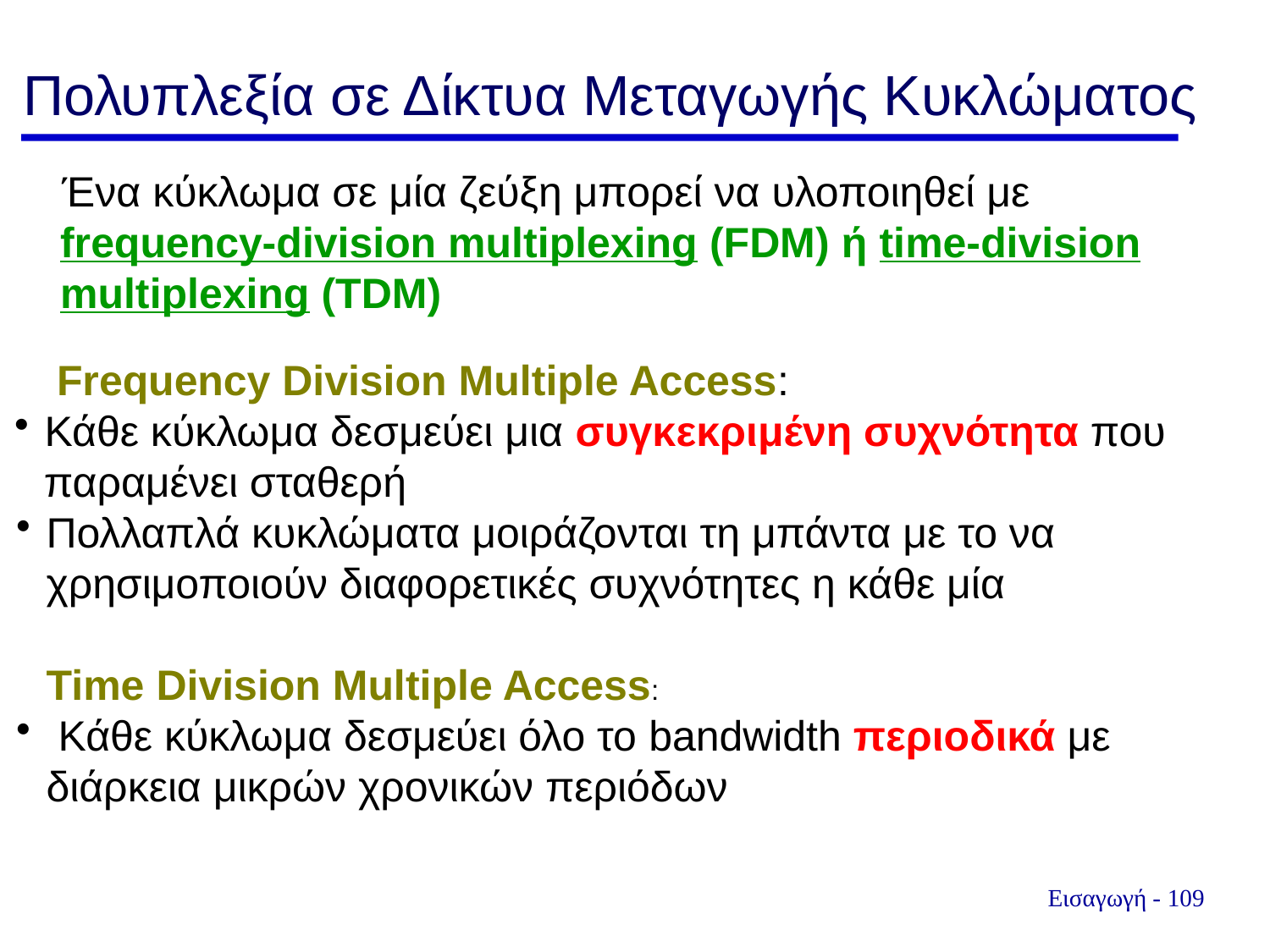

Πολυπλεξία σε Δίκτυα Μεταγωγής Κυκλώματος
Ένα κύκλωμα σε μία ζεύξη μπορεί να υλοποιηθεί με frequency-division multiplexing (FDM) ή time-division multiplexing (TDM)

Frequency Division Multiple Access:
Κάθε κύκλωμα δεσμεύει μια συγκεκριμένη συχνότητα που
 παραμένει σταθερή
Πολλαπλά κυκλώματα μοιράζονται τη μπάντα με το να
χρησιμοποιούν διαφορετικές συχνότητες η κάθε μία

Time Division Multiple Access:
 Κάθε κύκλωμα δεσμεύει όλο το bandwidth περιοδικά με διάρκεια μικρών χρονικών περιόδων